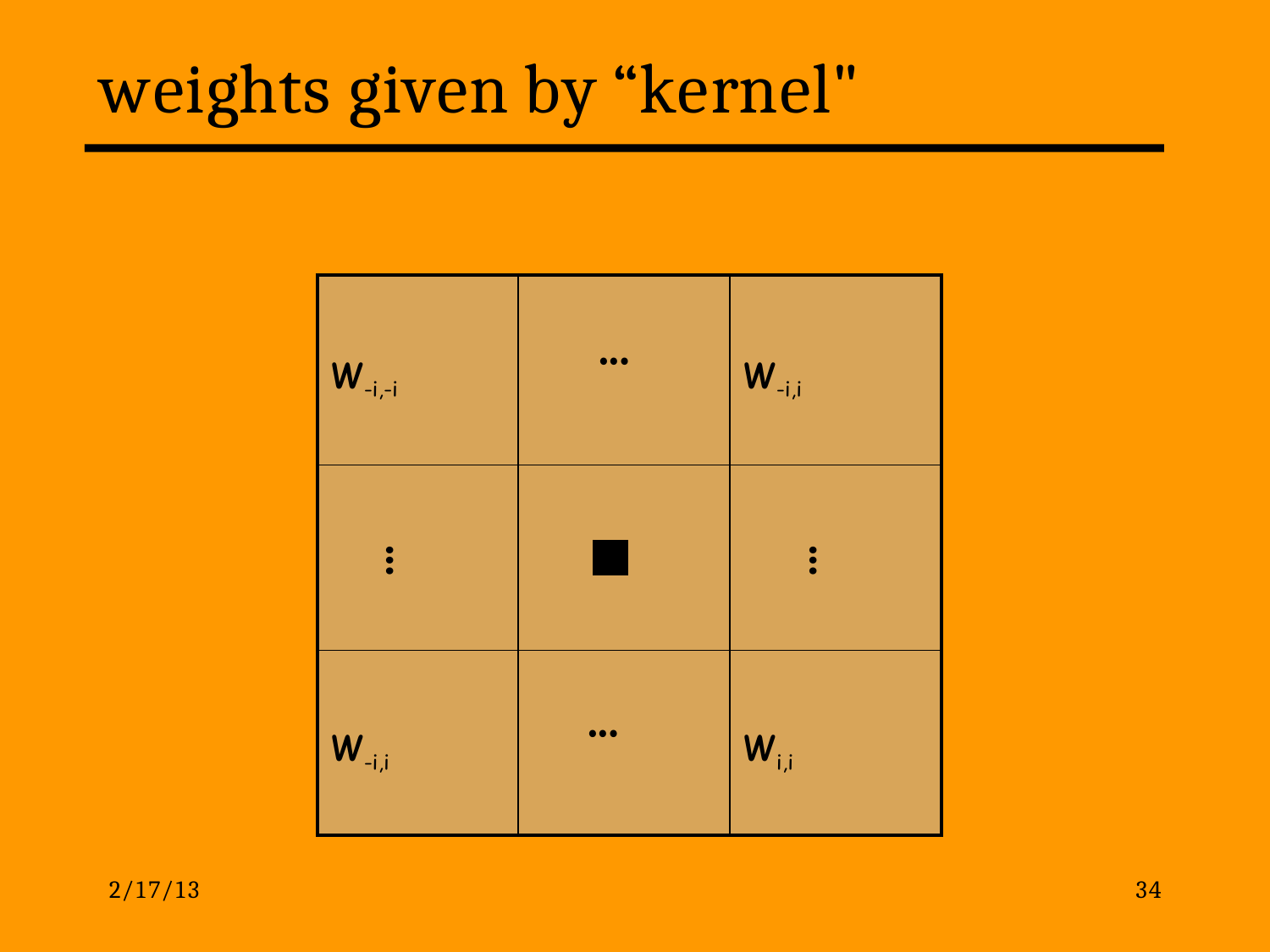

# weights given by “kernel"
| w-i,-i |  | w-i,i |
| --- | --- | --- |
|  |  |  |
| w-i,i |  | wi,i |
…

…
…

…
2/17/13
34